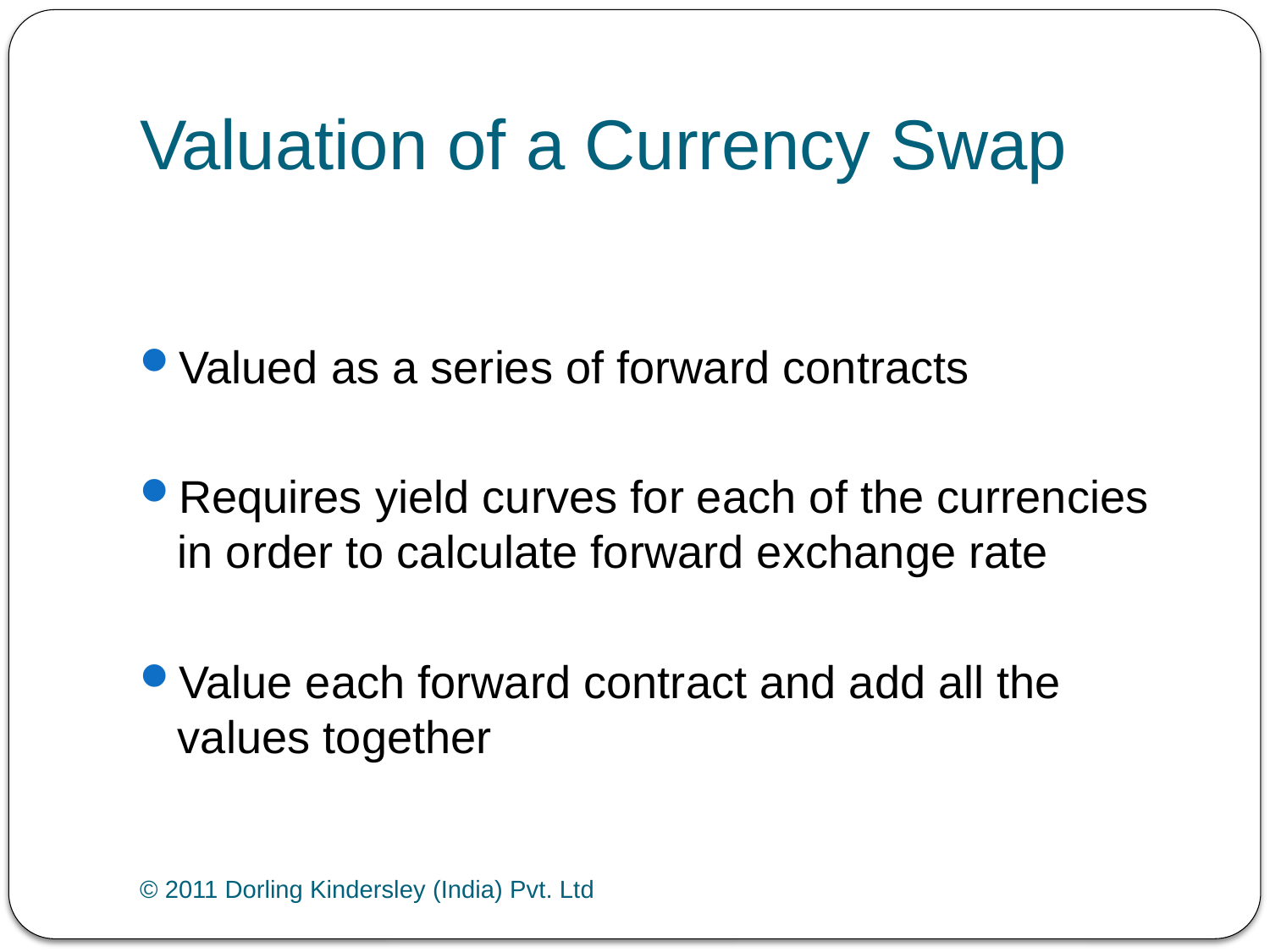

# Valuation of a Currency Swap

Valued as a series of forward contracts

Requires yield curves for each of the currencies in order to calculate forward exchange rate

Value each forward contract and add all the values together
© 2011 Dorling Kindersley (India) Pvt. Ltd